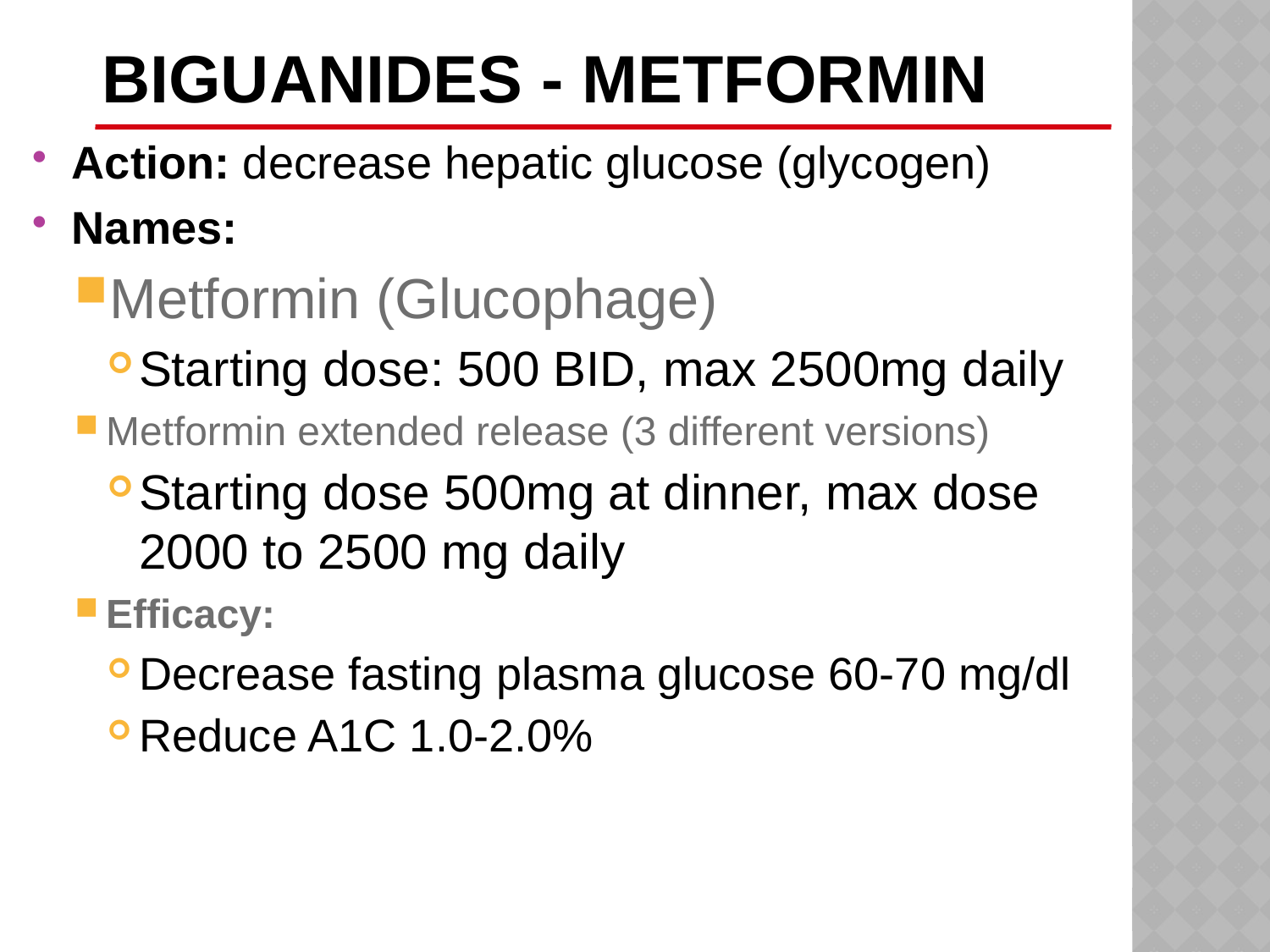

# Biguanides - Metformin
Action: decrease hepatic glucose (glycogen)
Names:
Metformin (Glucophage)
Starting dose: 500 BID, max 2500mg daily
Metformin extended release (3 different versions)
Starting dose 500mg at dinner, max dose 2000 to 2500 mg daily
Efficacy:
Decrease fasting plasma glucose 60-70 mg/dl
Reduce A1C 1.0-2.0%